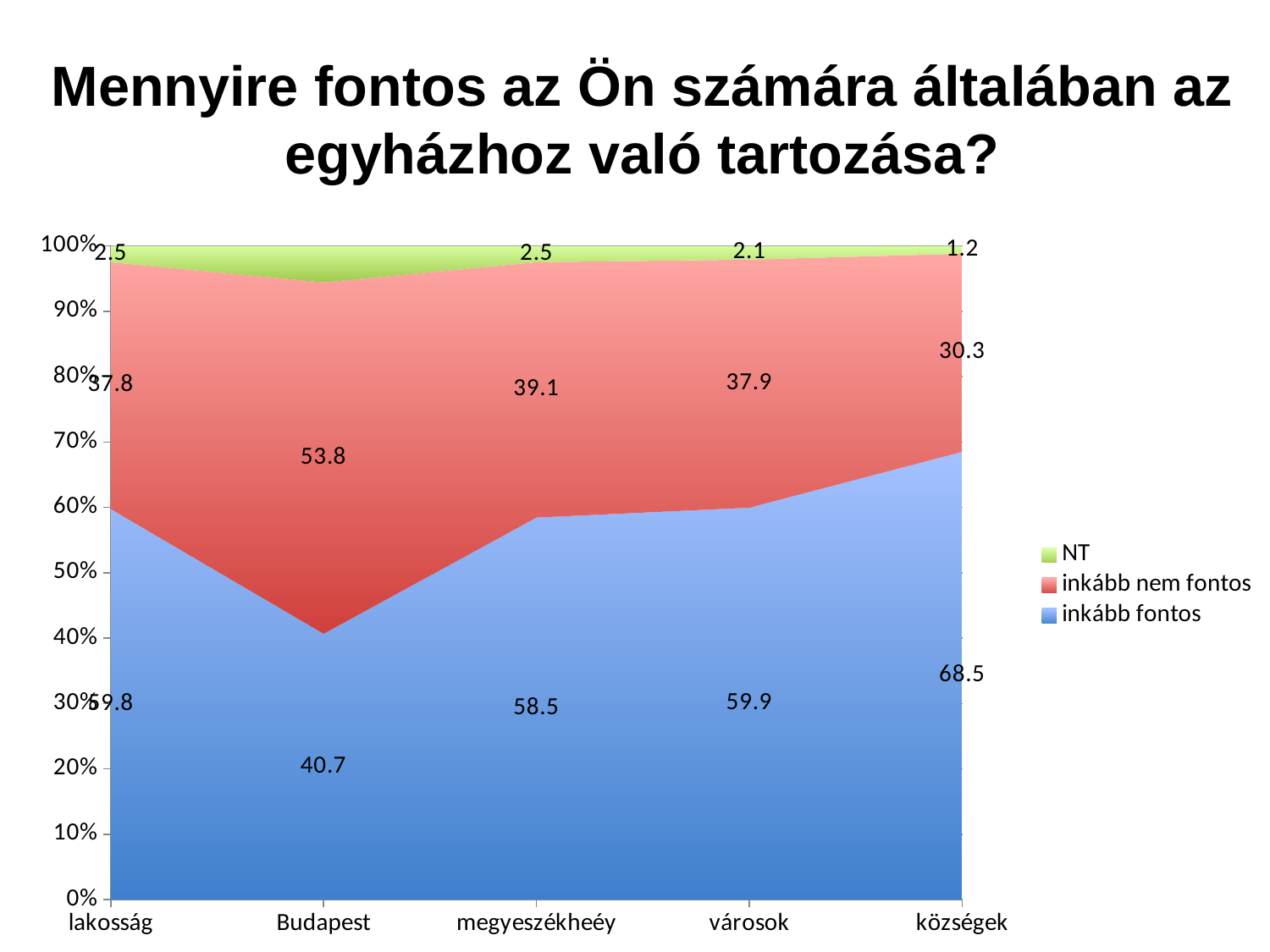

# Mennyire fontos az Ön számára általában az egyházhoz való tartozása?

### Chart

| Category | inkább fontos | inkább nem fontos | NT |
|---|---|---|---|
| lakosság | 59.8 | 37.8 | 2.5 |
| Budapest | 40.7 | 53.8 | 5.6 |
| megyeszékheéy | 58.5 | 39.1 | 2.5 |
| városok | 59.9 | 37.9 | 2.1 |
| községek | 68.5 | 30.3 | 1.2 |